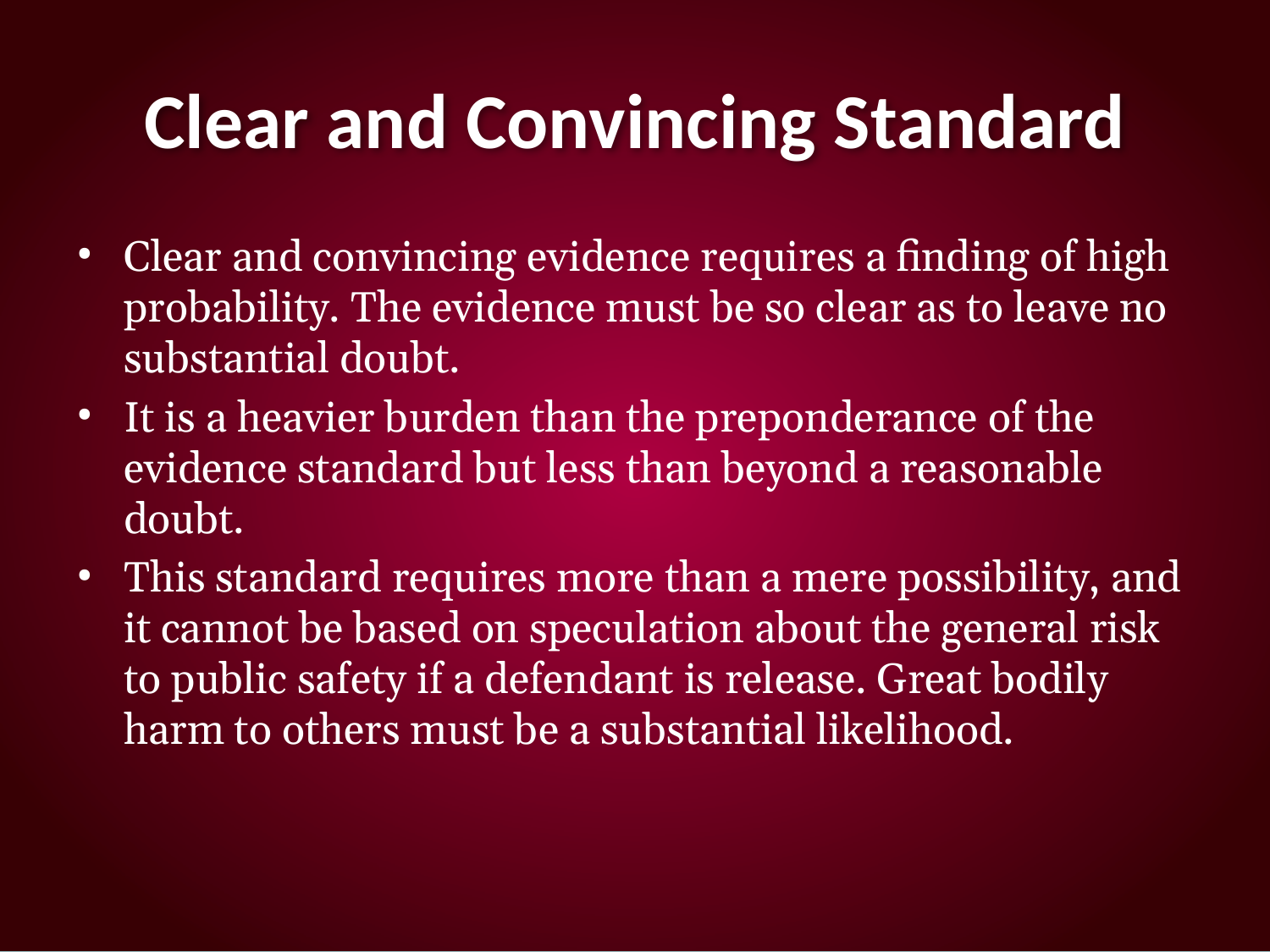

# Clear and Convincing Standard
Clear and convincing evidence requires a finding of high probability. The evidence must be so clear as to leave no substantial doubt.
It is a heavier burden than the preponderance of the evidence standard but less than beyond a reasonable doubt.
This standard requires more than a mere possibility, and it cannot be based on speculation about the general risk to public safety if a defendant is release. Great bodily harm to others must be a substantial likelihood.